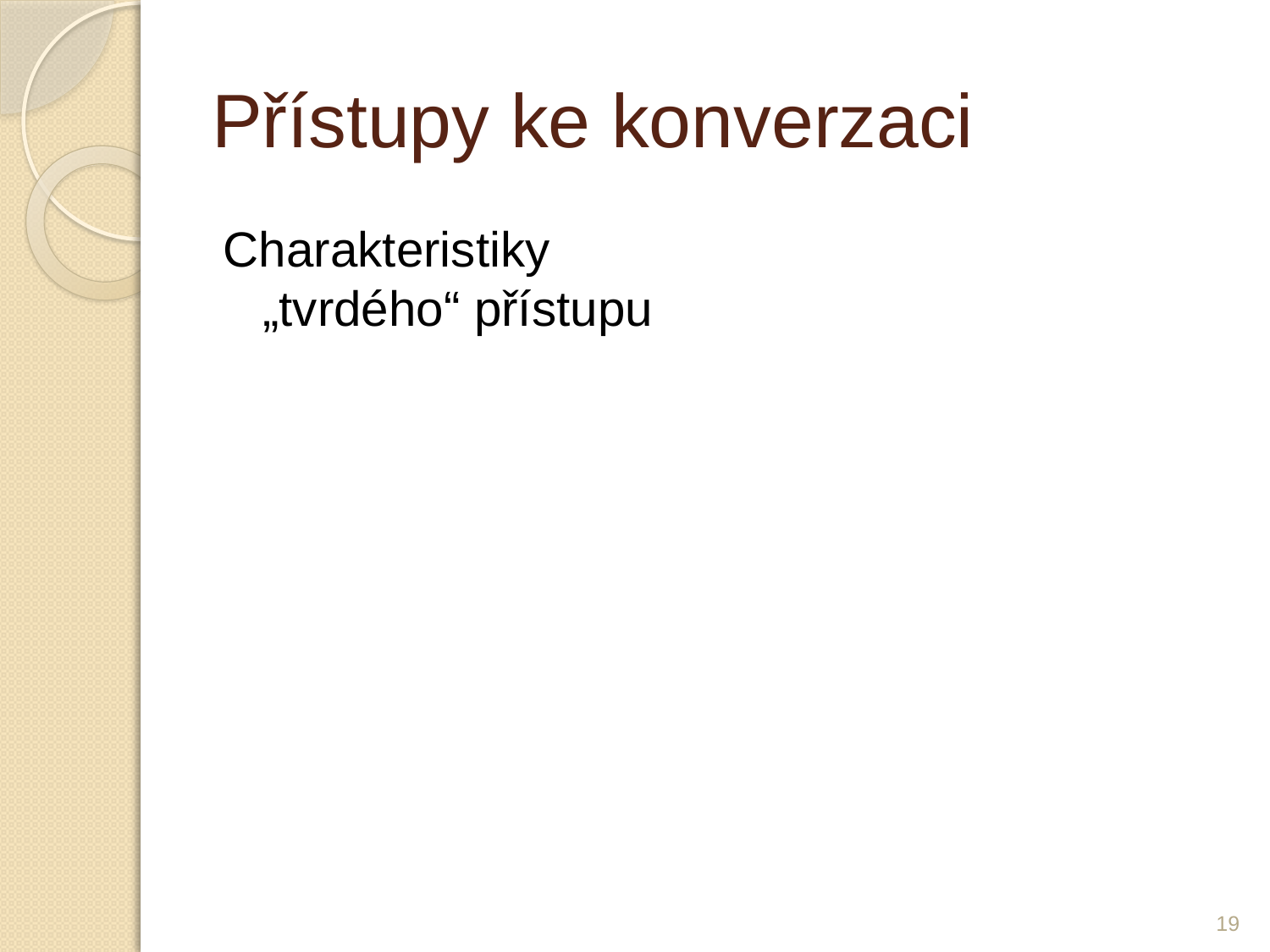

# Přístupy ke konverzaci
Charakteristiky „tvrdého“ přístupu

19